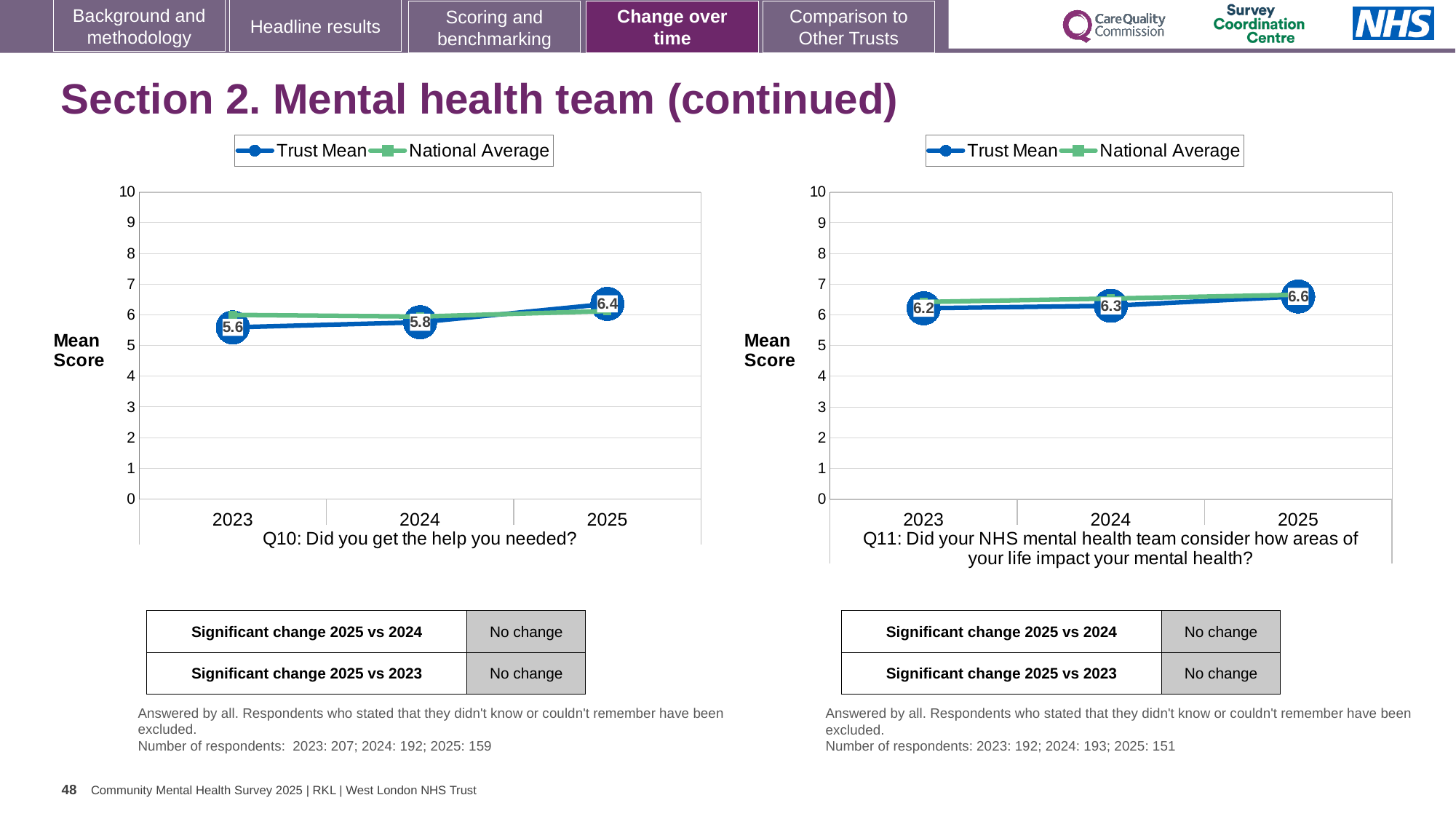

# Section 2. Mental health team (continued)

### Chart

| Category | Trust Mean | National Average |
|---|---|---|
| 2023 | 6.217139528774146 | 6.420695448824115 |
| 2024 | 6.296805396579516 | 6.533461604041126 |
| 2025 | 6.601380249413245 | 6.657780540168563 |

### Chart

| Category | Trust Mean | National Average |
|---|---|---|
| 2023 | 5.592272236214446 | 5.996271890399126 |
| 2024 | 5.757963942685199 | 5.942534115546757 |
| 2025 | 6.356744110371219 | 6.121234901314825 |
| Significant change 2025 vs 2024 | No change |
| --- | --- |
| Significant change 2025 vs 2023 | No change |
| Significant change 2025 vs 2024 | No change |
| --- | --- |
| Significant change 2025 vs 2023 | No change |
Answered by all. Respondents who stated that they didn't know or couldn't remember have been excluded.
Number of respondents:  2023: 207; 2024: 192; 2025: 159
Answered by all. Respondents who stated that they didn't know or couldn't remember have been excluded.
Number of respondents: 2023: 192; 2024: 193; 2025: 151

48